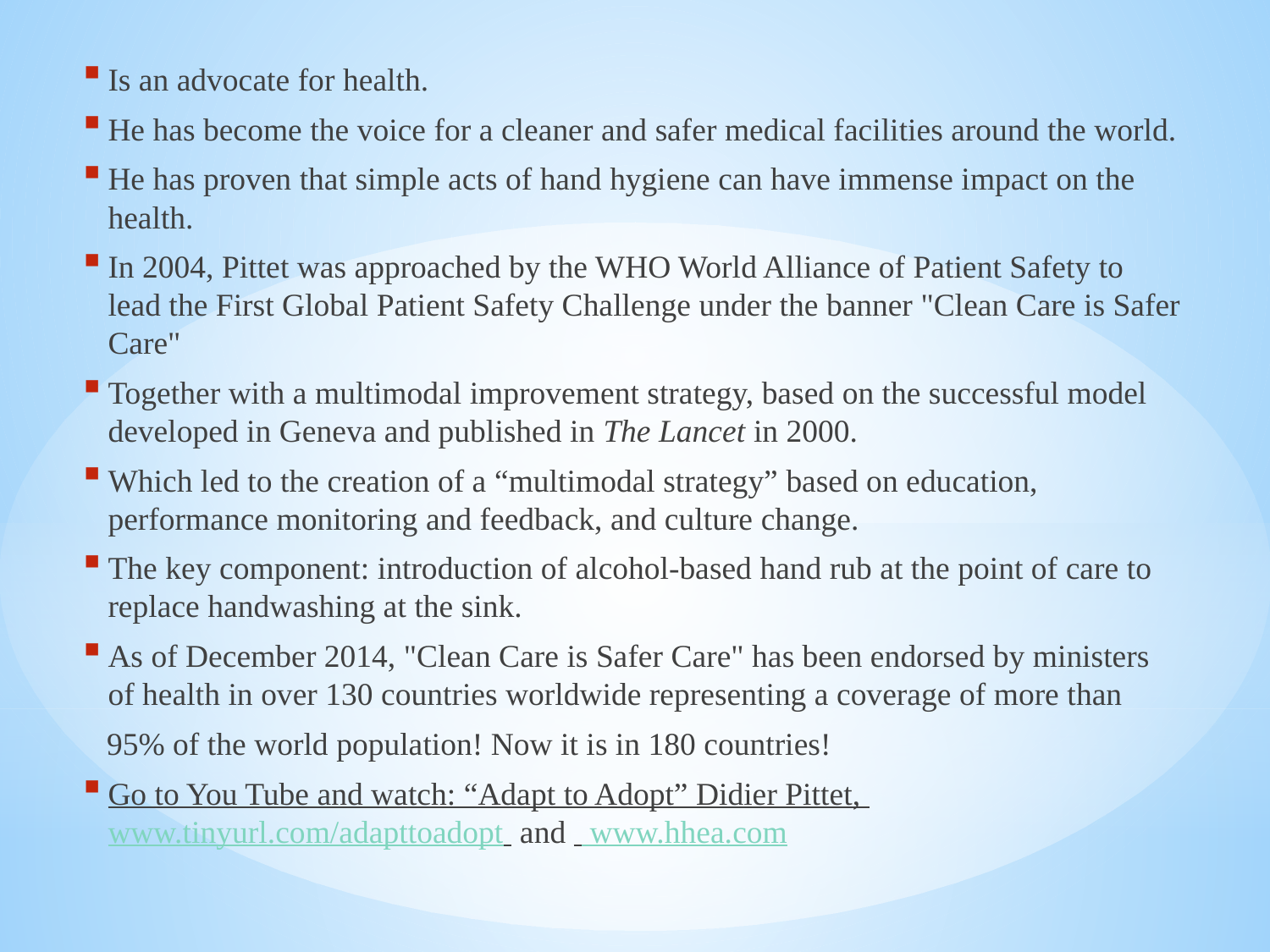

Is an advocate for health.
He has become the voice for a cleaner and safer medical facilities around the world.
He has proven that simple acts of hand hygiene can have immense impact on the health.
In 2004, Pittet was approached by the WHO World Alliance of Patient Safety to lead the First Global Patient Safety Challenge under the banner "Clean Care is Safer Care"
Together with a multimodal improvement strategy, based on the successful model developed in Geneva and published in The Lancet in 2000.
Which led to the creation of a “multimodal strategy” based on education, performance monitoring and feedback, and culture change.
The key component: introduction of alcohol-based hand rub at the point of care to replace handwashing at the sink.
As of December 2014, "Clean Care is Safer Care" has been endorsed by ministers of health in over 130 countries worldwide representing a coverage of more than
   95% of the world population! Now it is in 180 countries!
Go to You Tube and watch: “Adapt to Adopt” Didier Pittet, www.tinyurl.com/adapttoadopt  and   www.hhea.com